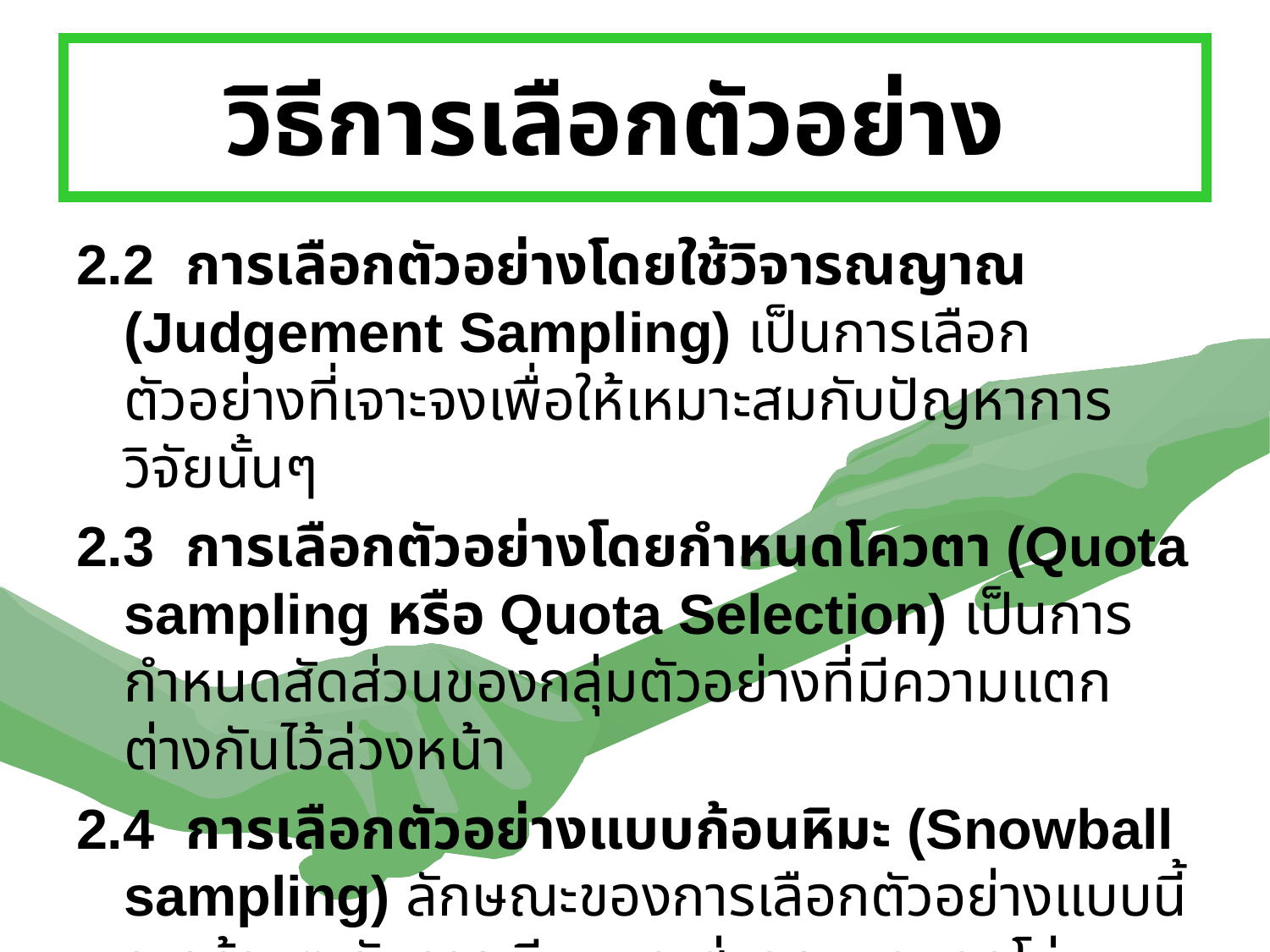

# วิธีการเลือกตัวอย่าง
2.2  การเลือกตัวอย่างโดยใช้วิจารณญาณ (Judgement Sampling) เป็นการเลือกตัวอย่างที่เจาะจงเพื่อให้เหมาะสมกับปัญหาการวิจัยนั้นๆ
2.3  การเลือกตัวอย่างโดยกำหนดโควตา (Quota sampling หรือ Quota Selection) เป็นการกำหนดสัดส่วนของกลุ่มตัวอย่างที่มีความแตกต่างกันไว้ล่วงหน้า
2.4  การเลือกตัวอย่างแบบก้อนหิมะ (Snowball sampling) ลักษณะของการเลือกตัวอย่างแบบนี้จะคล้ายๆ กับการเขียนและส่งจดหมายลูกโซ่